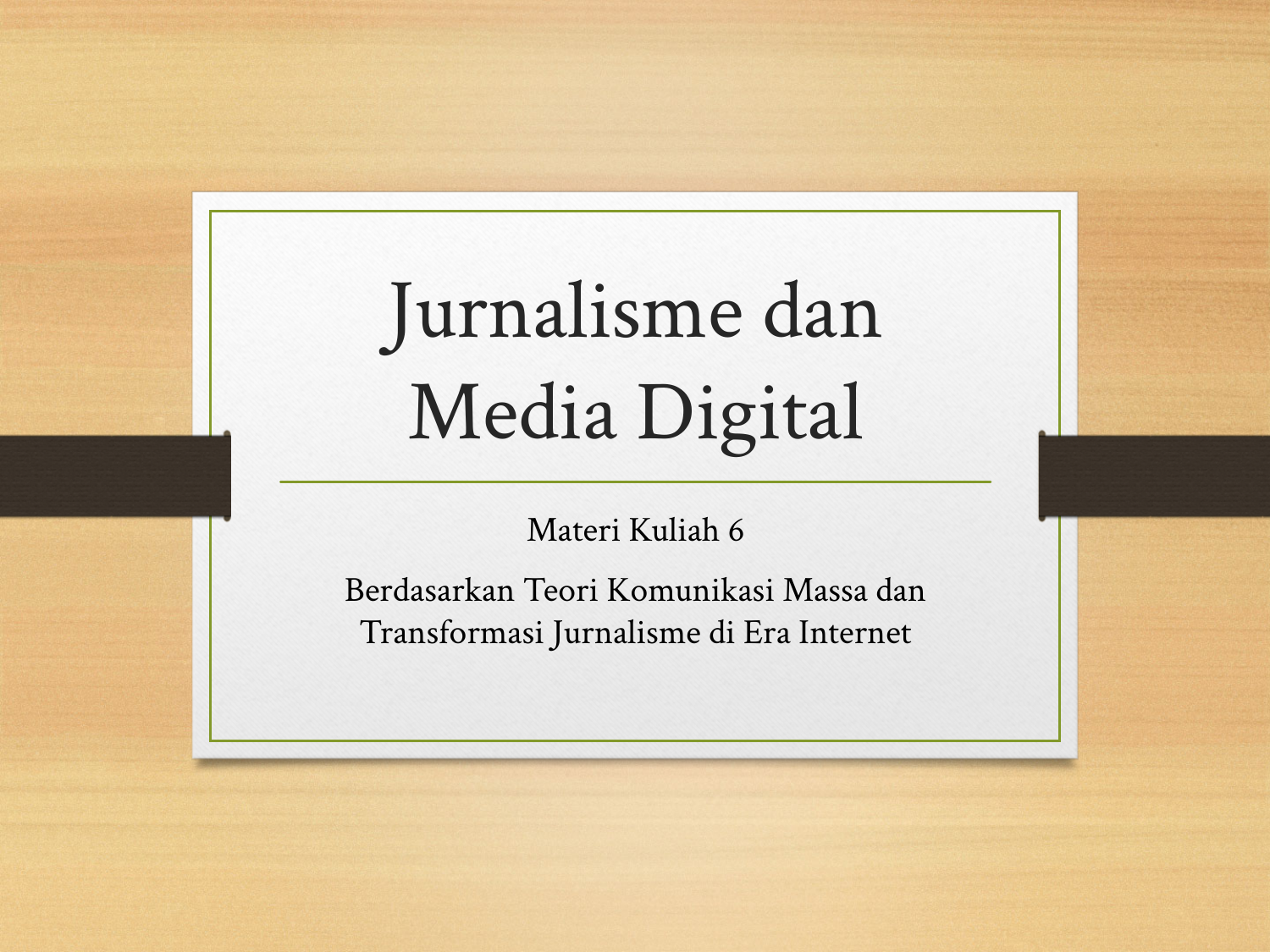

# Jurnalisme dan Media Digital
Materi Kuliah 6
Berdasarkan Teori Komunikasi Massa dan Transformasi Jurnalisme di Era Internet